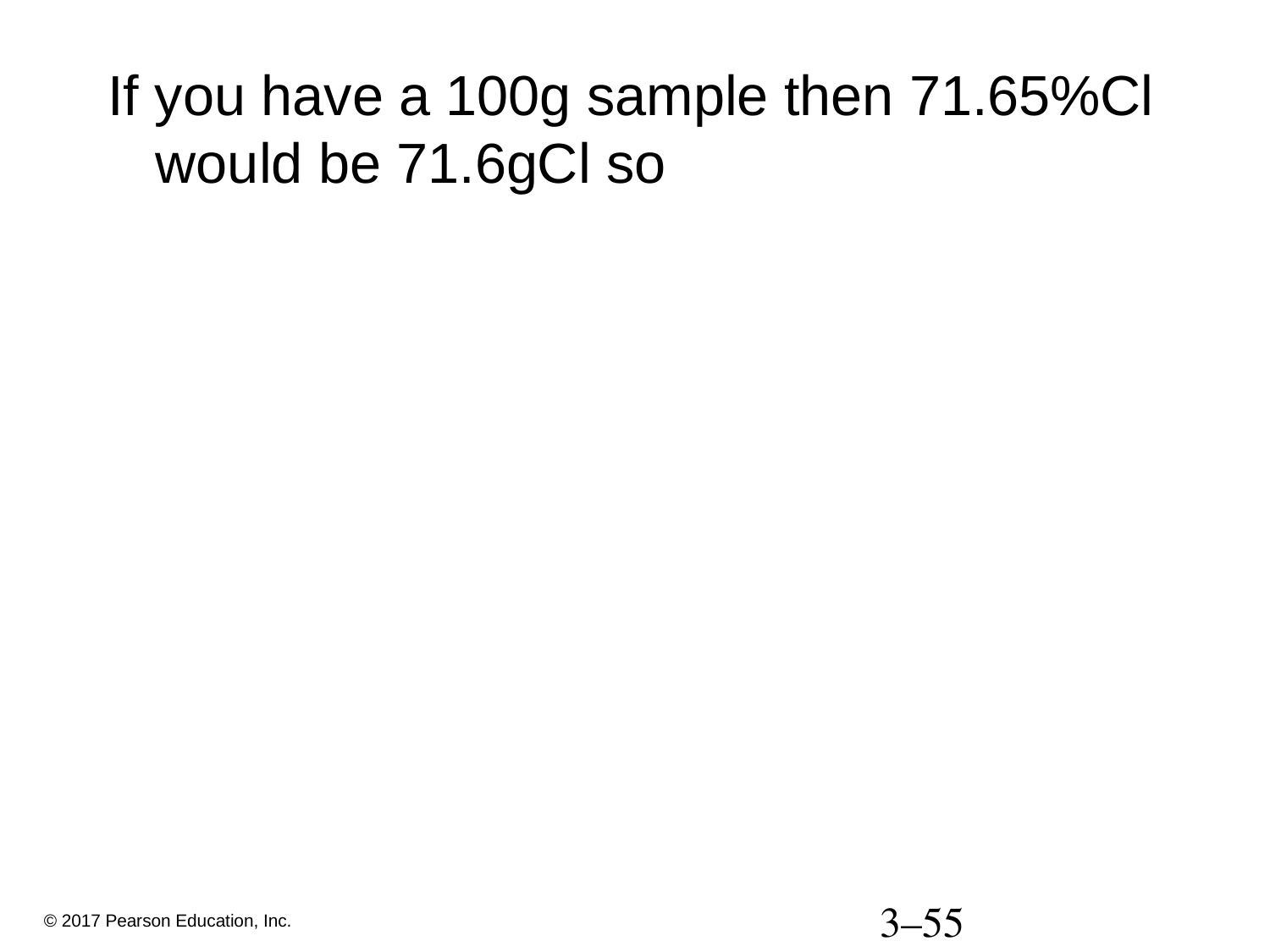

If you have a 100g sample then 71.65%Cl would be 71.6gCl so
3–55